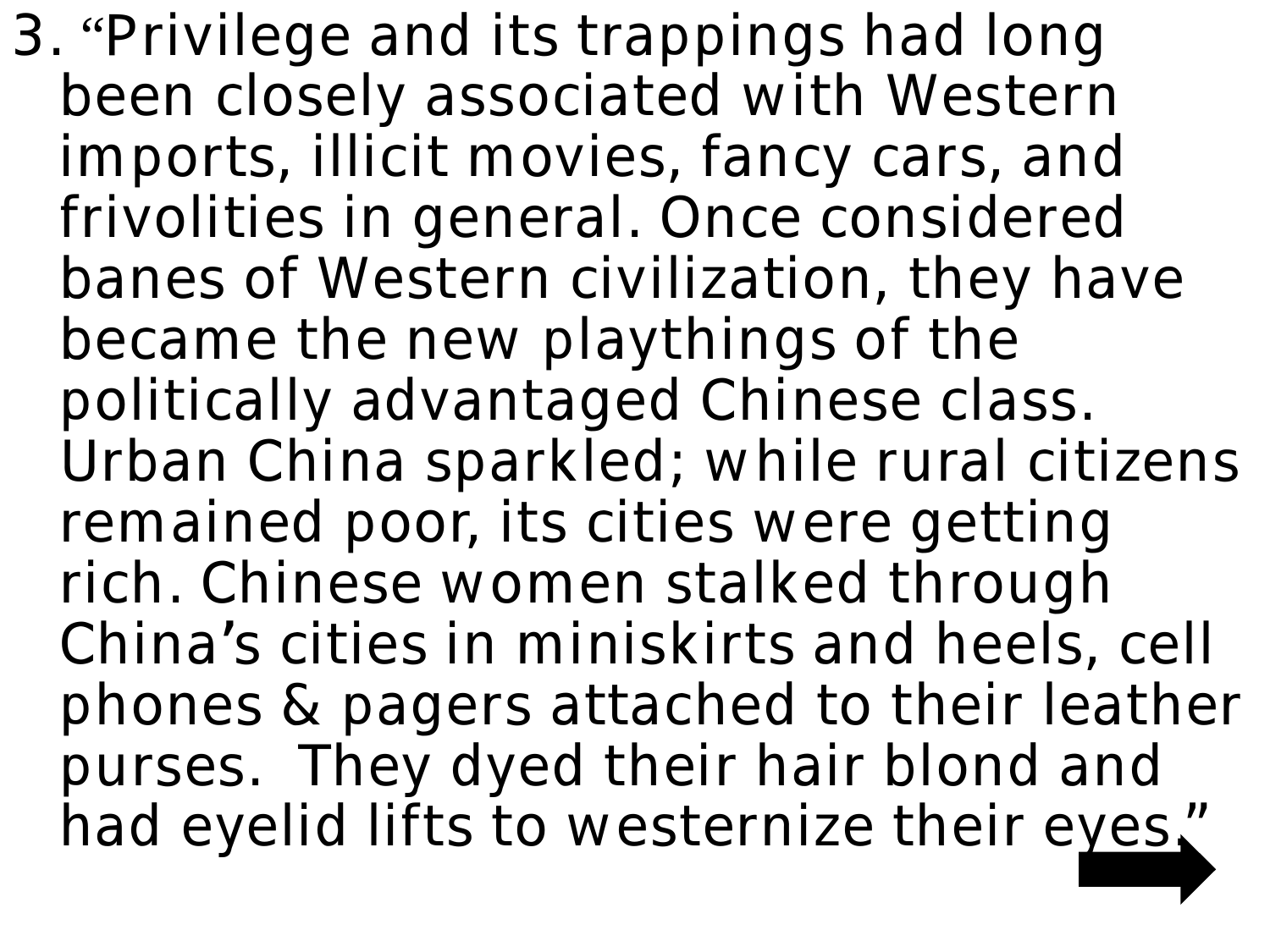

3. “Privilege and its trappings had long been closely associated with Western imports, illicit movies, fancy cars, and frivolities in general. Once considered banes of Western civilization, they have became the new playthings of the politically advantaged Chinese class.  Urban China sparkled; while rural citizens remained poor, its cities were getting rich. Chinese women stalked through China’s cities in miniskirts and heels, cell phones & pagers attached to their leather purses.  They dyed their hair blond and had eyelid lifts to westernize their eyes.”